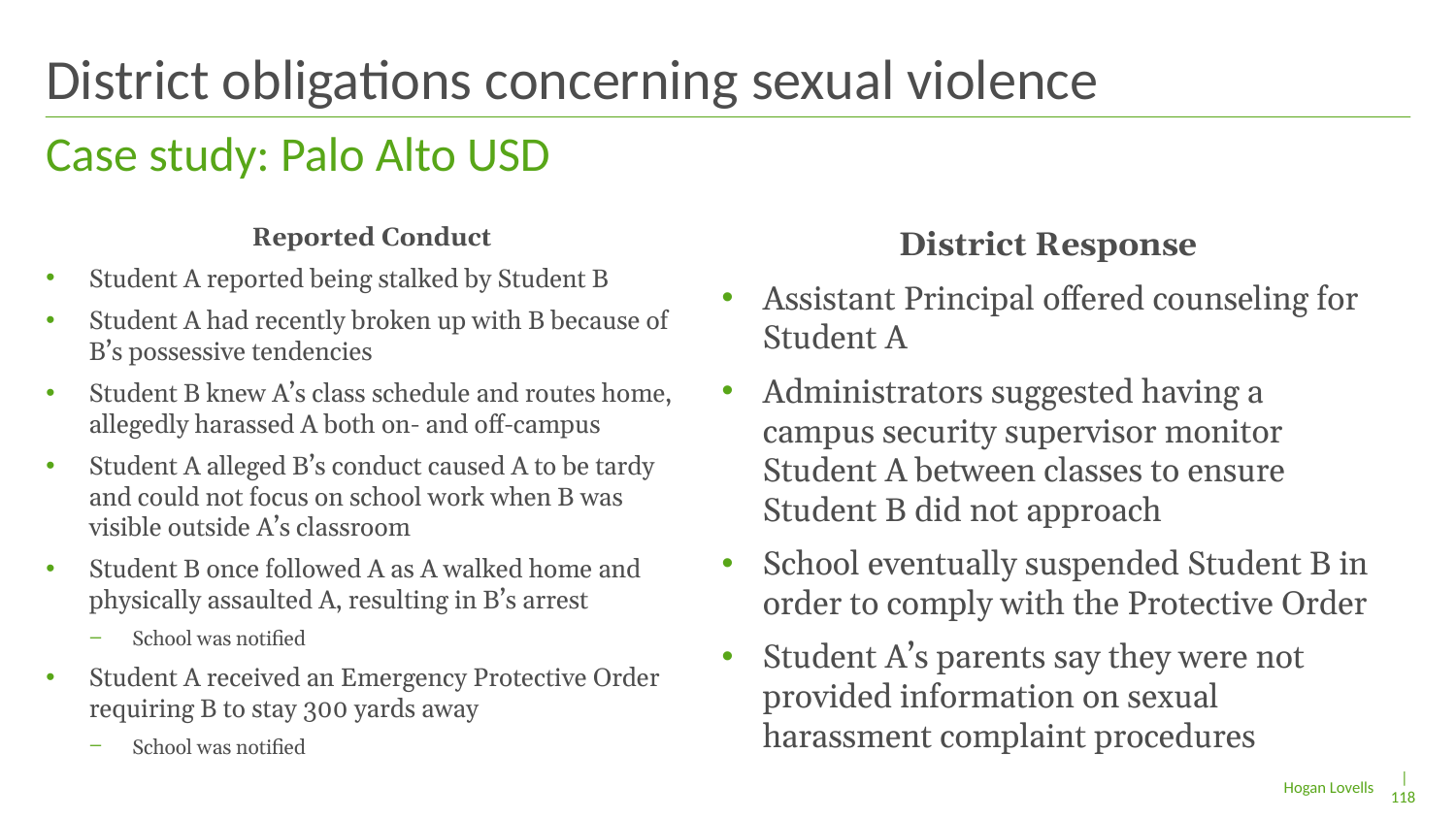

# District obligations concerning sexual violence
Case study: Palo Alto USD
Reported Conduct
Student A reported being stalked by Student B
Student A had recently broken up with B because of B’s possessive tendencies
Student B knew A’s class schedule and routes home, allegedly harassed A both on- and off-campus
Student A alleged B’s conduct caused A to be tardy and could not focus on school work when B was visible outside A’s classroom
Student B once followed A as A walked home and physically assaulted A, resulting in B’s arrest
School was notified
Student A received an Emergency Protective Order requiring B to stay 300 yards away
School was notified
District Response
Assistant Principal offered counseling for Student A
Administrators suggested having a campus security supervisor monitor Student A between classes to ensure Student B did not approach
School eventually suspended Student B in order to comply with the Protective Order
Student A’s parents say they were not provided information on sexual harassment complaint procedures
|  118
Hogan Lovells